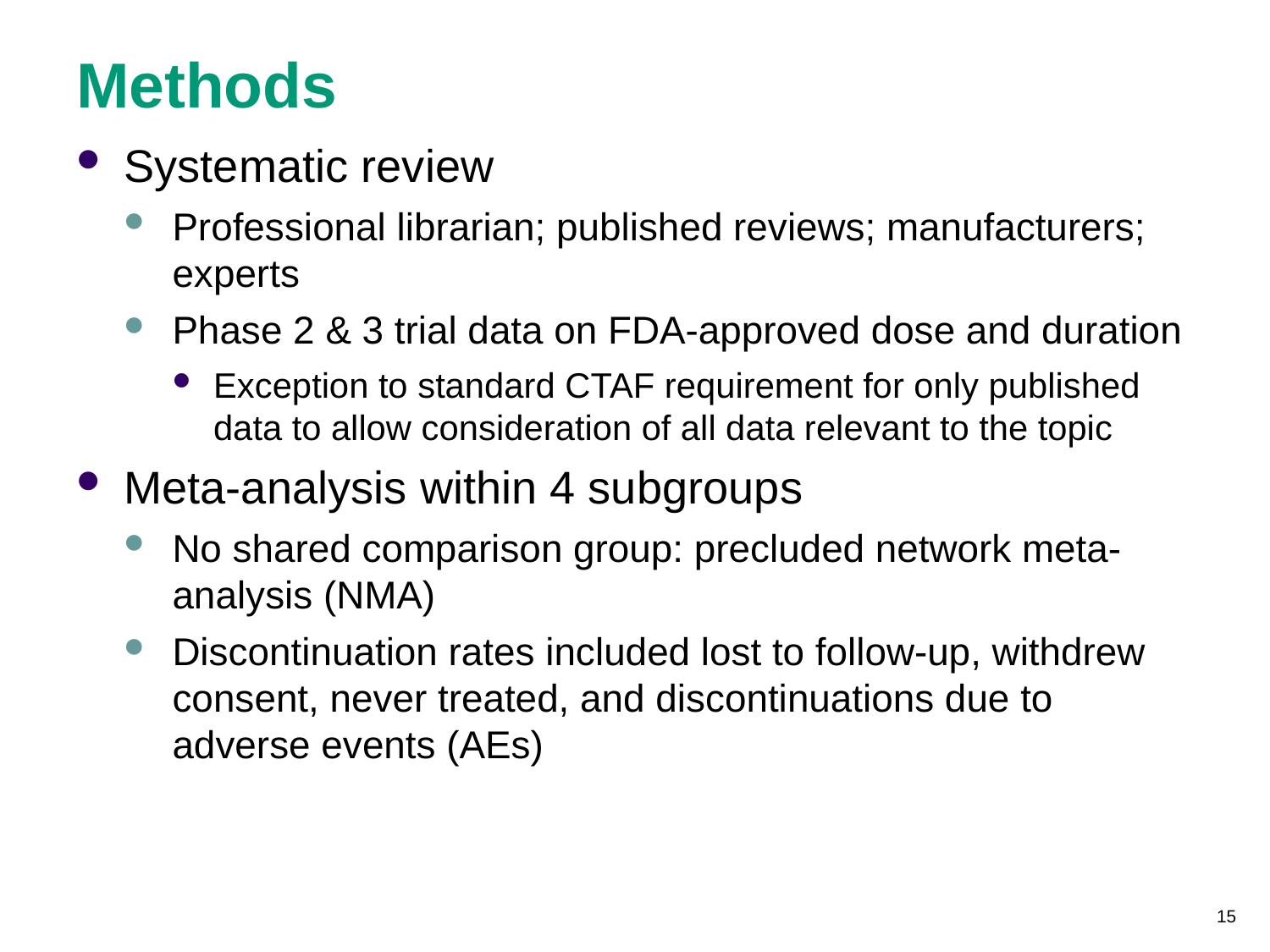

# Methods
Systematic review
Professional librarian; published reviews; manufacturers; experts
Phase 2 & 3 trial data on FDA-approved dose and duration
Exception to standard CTAF requirement for only published data to allow consideration of all data relevant to the topic
Meta-analysis within 4 subgroups
No shared comparison group: precluded network meta-analysis (NMA)
Discontinuation rates included lost to follow-up, withdrew consent, never treated, and discontinuations due to adverse events (AEs)